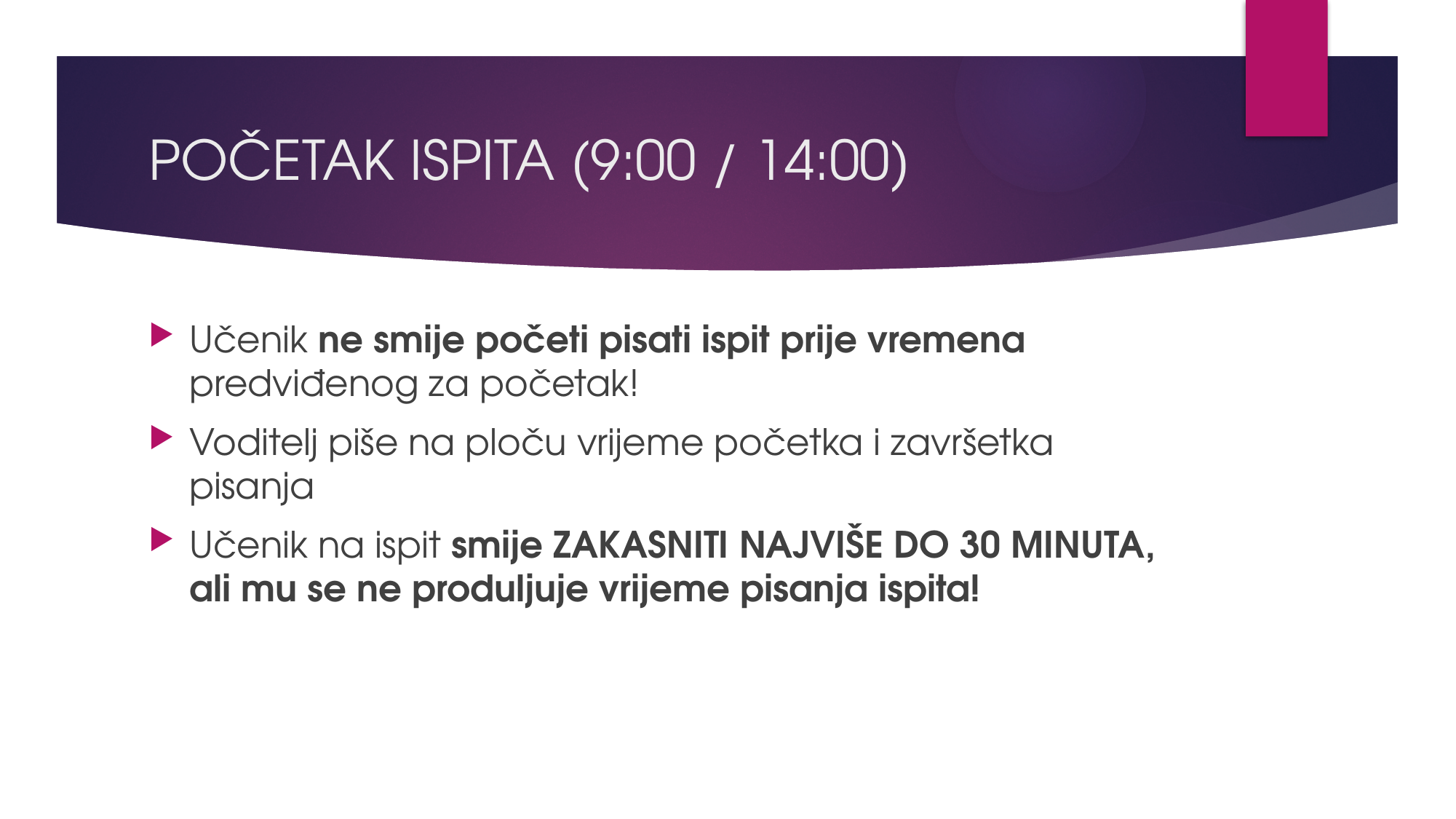

# POČETAK ISPITA (9:00 / 14:00)
Učenik ne smije početi pisati ispit prije vremena predviđenog za početak!
Voditelj piše na ploču vrijeme početka i završetka pisanja
Učenik na ispit smije ZAKASNITI NAJVIŠE DO 30 MINUTA, ali mu se ne produljuje vrijeme pisanja ispita!